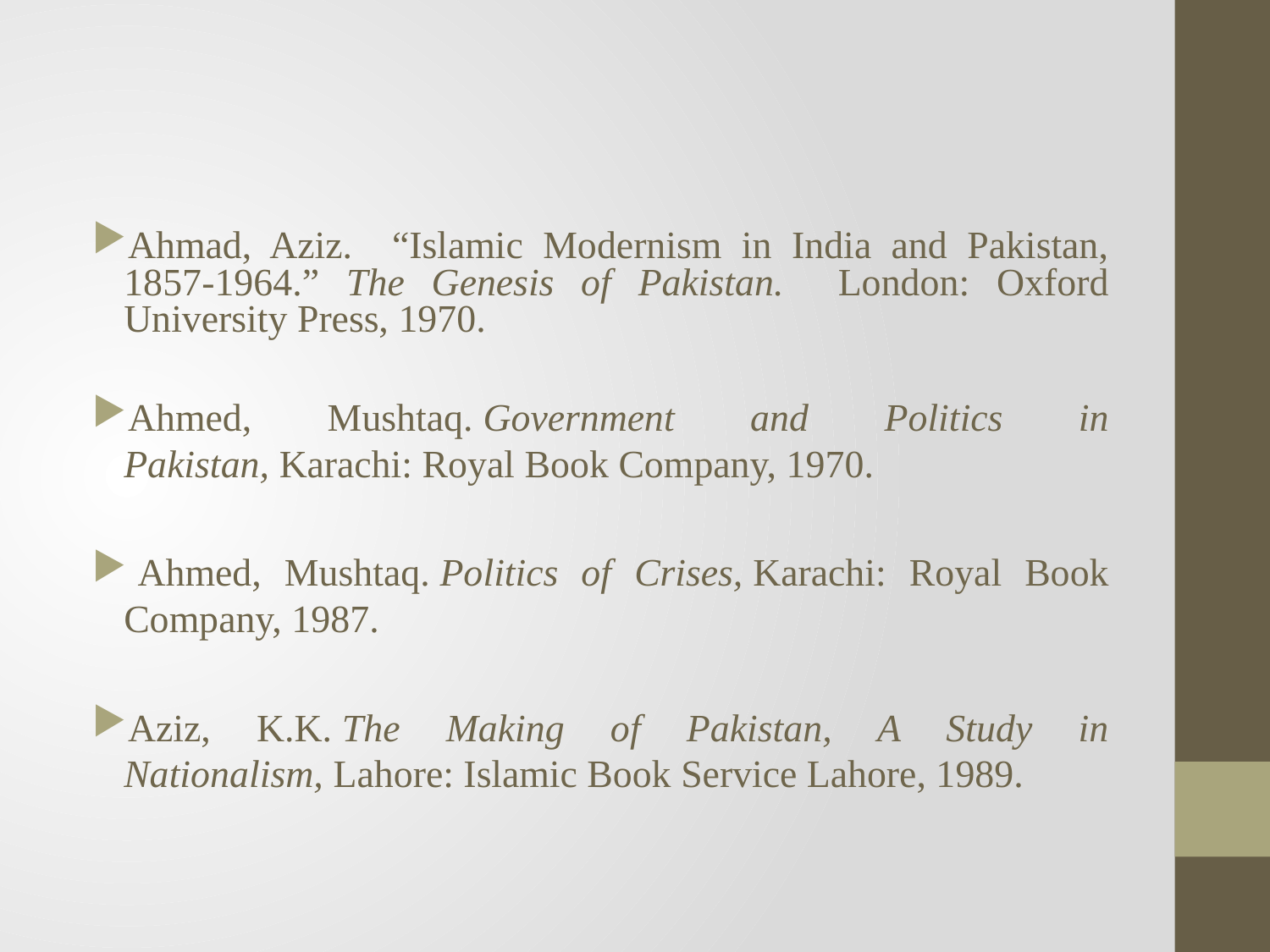

Ahmad, Aziz.  “Islamic Modernism in India and Pakistan, 1857-1964.” The Genesis of Pakistan.  London: Oxford University Press, 1970.

Ahmed, Mushtaq. Government and Politics in Pakistan, Karachi: Royal Book Company, 1970.

 Ahmed, Mushtaq. Politics of Crises, Karachi: Royal Book Company, 1987.

Aziz, K.K. The Making of Pakistan, A Study in Nationalism, Lahore: Islamic Book Service Lahore, 1989.